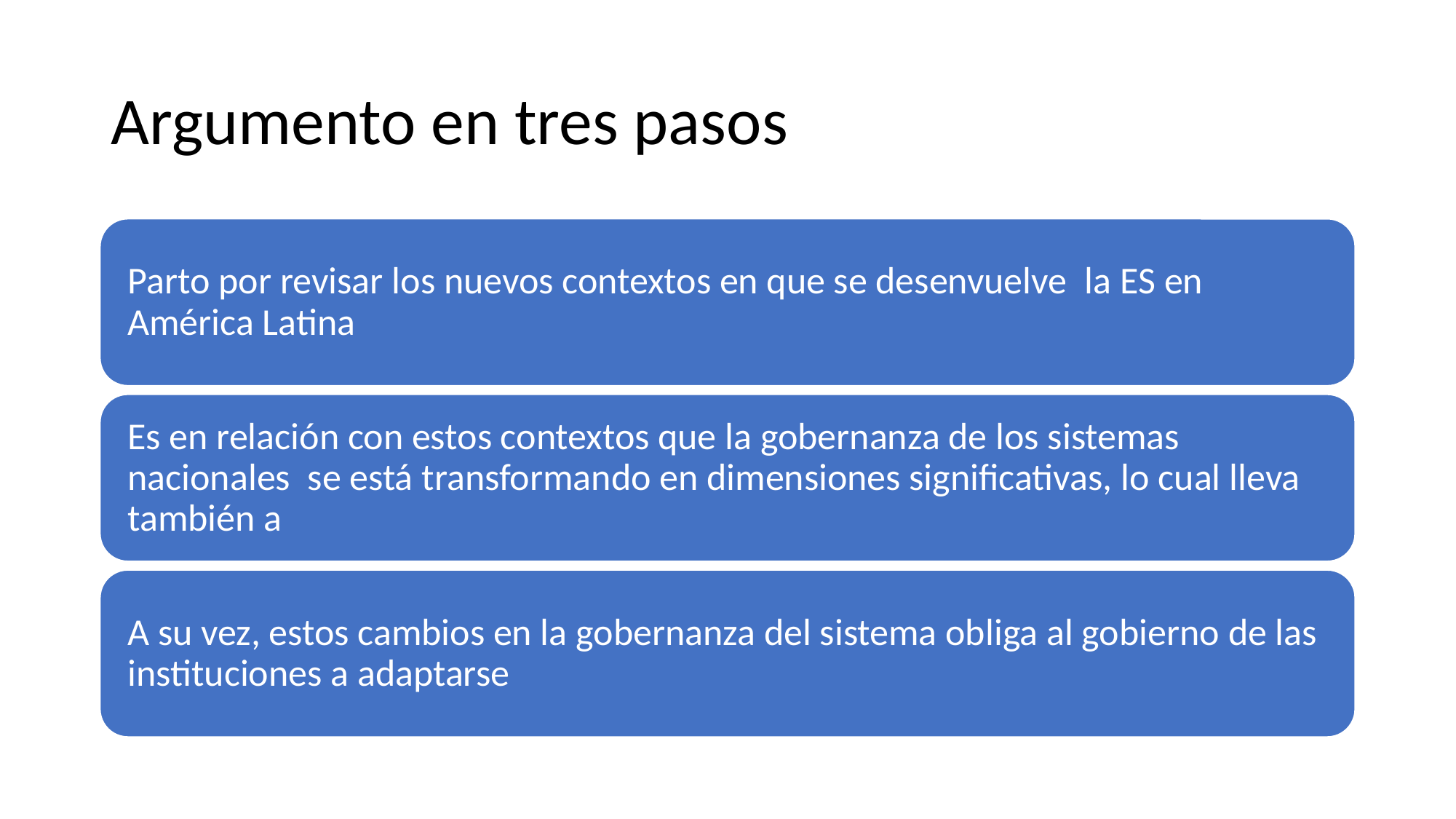

# Argumento en tres pasos
Parto por revisar los nuevos contextos en que se desenvuelve  la ES en América Latina
Es en relación con estos contextos que la gobernanza de los sistemas nacionales  se está transformando en dimensiones significativas, lo cual lleva también a
A su vez, estos cambios en la gobernanza del sistema obliga al gobierno de las instituciones a adaptarse